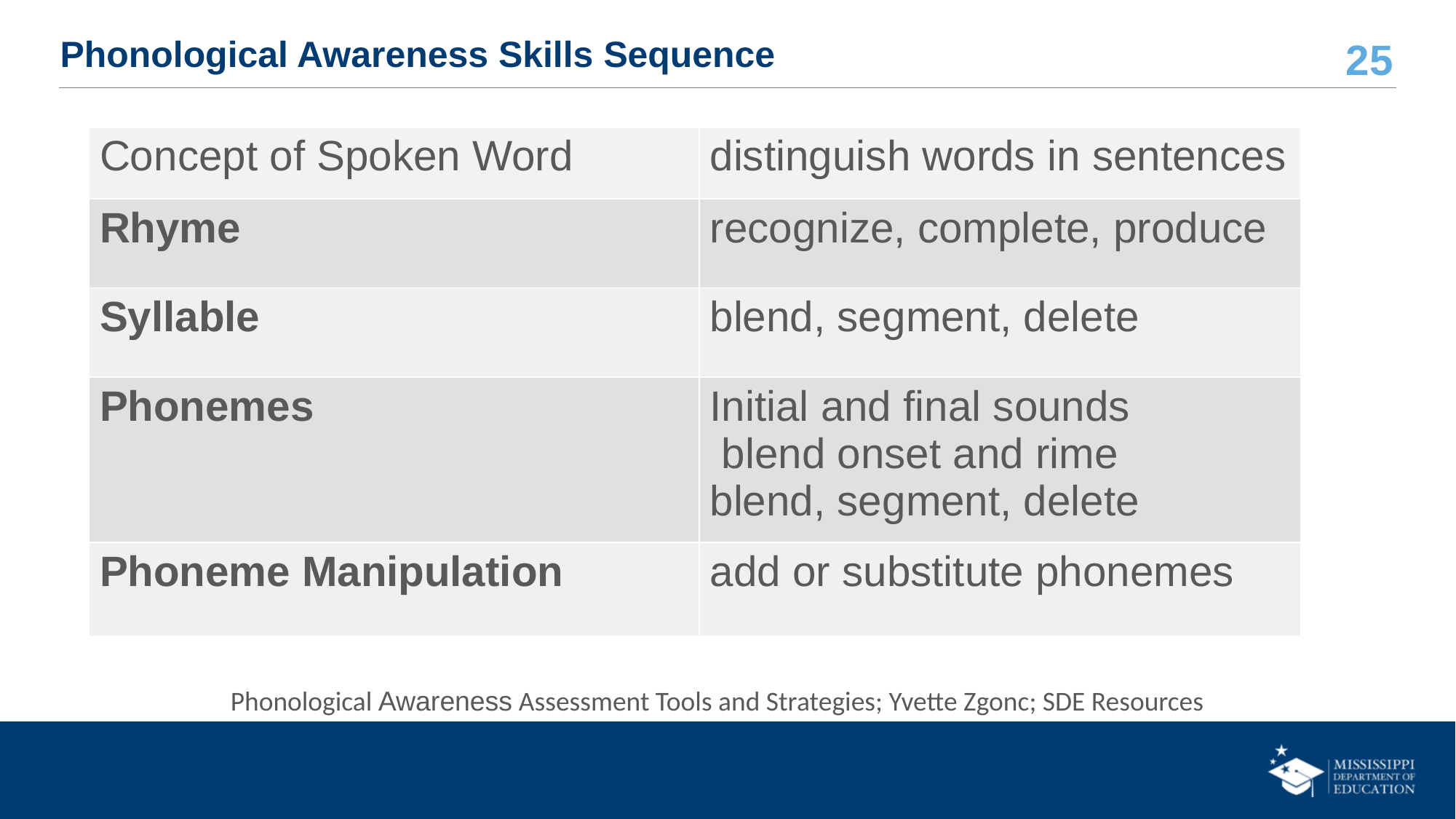

# Phonological Awareness Skills Sequence
| Concept of Spoken Word | distinguish words in sentences |
| --- | --- |
| Rhyme | recognize, complete, produce |
| Syllable | blend, segment, delete |
| Phonemes | Initial and final sounds  blend onset and rime blend, segment, delete |
| Phoneme Manipulation | add or substitute phonemes |
Phonological Awareness Assessment Tools and Strategies; Yvette Zgonc; SDE Resources